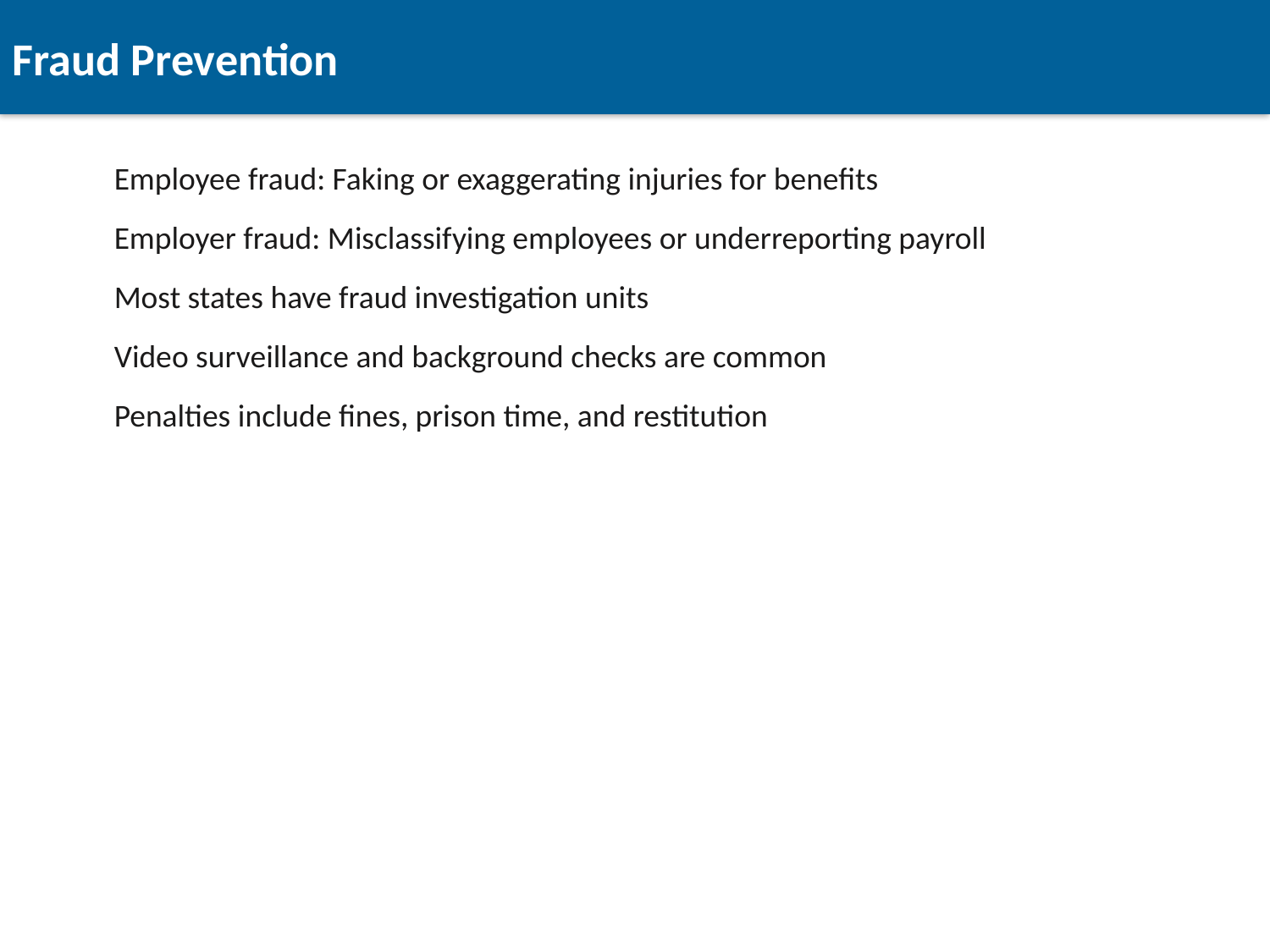

Fraud Prevention
Employee fraud: Faking or exaggerating injuries for benefits
Employer fraud: Misclassifying employees or underreporting payroll
Most states have fraud investigation units
Video surveillance and background checks are common
Penalties include fines, prison time, and restitution